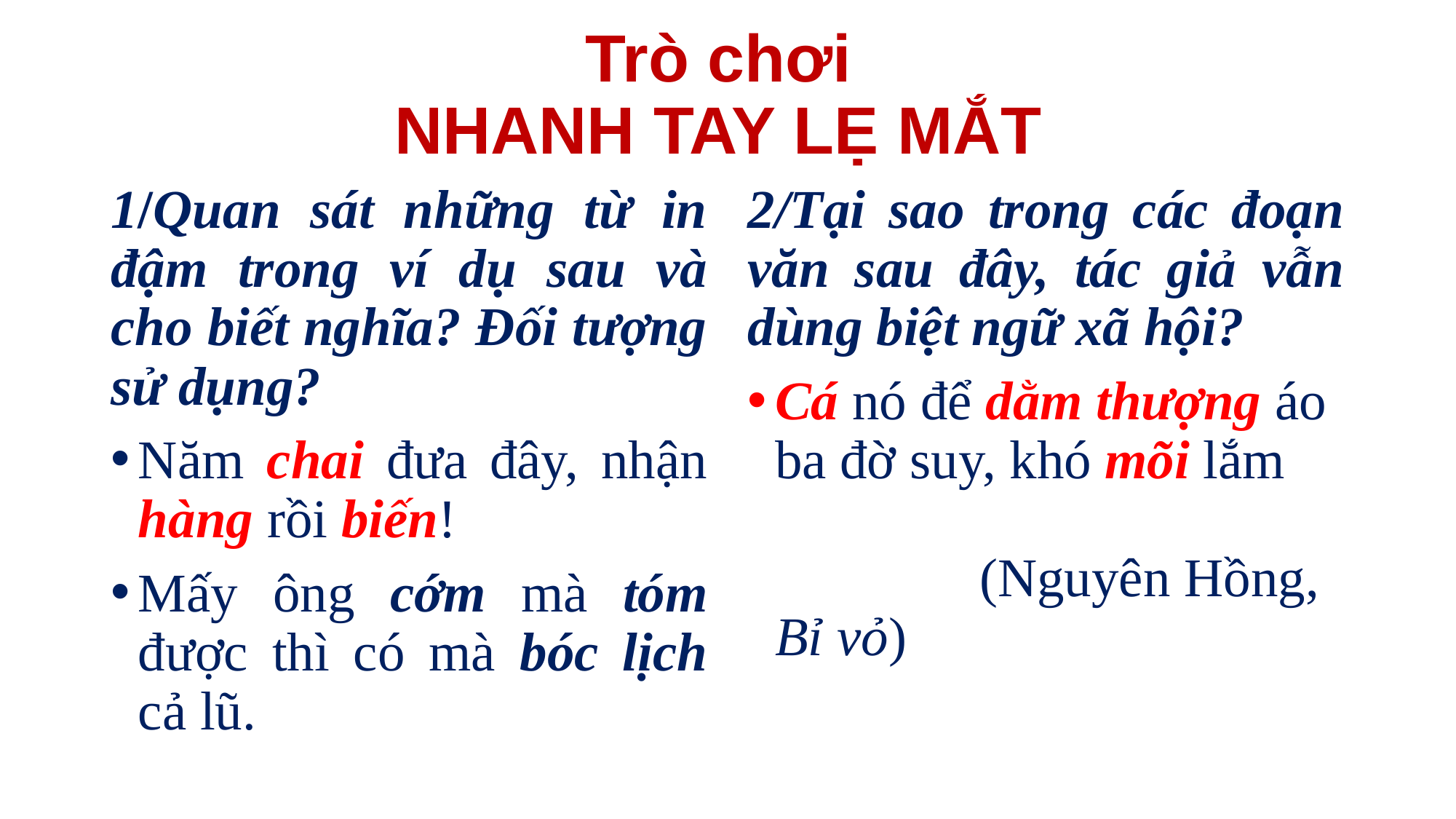

# Trò chơi NHANH TAY LẸ MẮT
1/Quan sát những từ in đậm trong ví dụ sau và cho biết nghĩa? Đối tượng sử dụng?
Năm chai đưa đây, nhận hàng rồi biến!
Mấy ông cớm mà tóm được thì có mà bóc lịch cả lũ.

2/Tại sao trong các đoạn văn sau đây, tác giả vẫn dùng biệt ngữ xã hội?
Cá nó để dằm thượng áo ba đờ suy, khó mõi lắm                                                              (Nguyên Hồng, Bỉ vỏ)